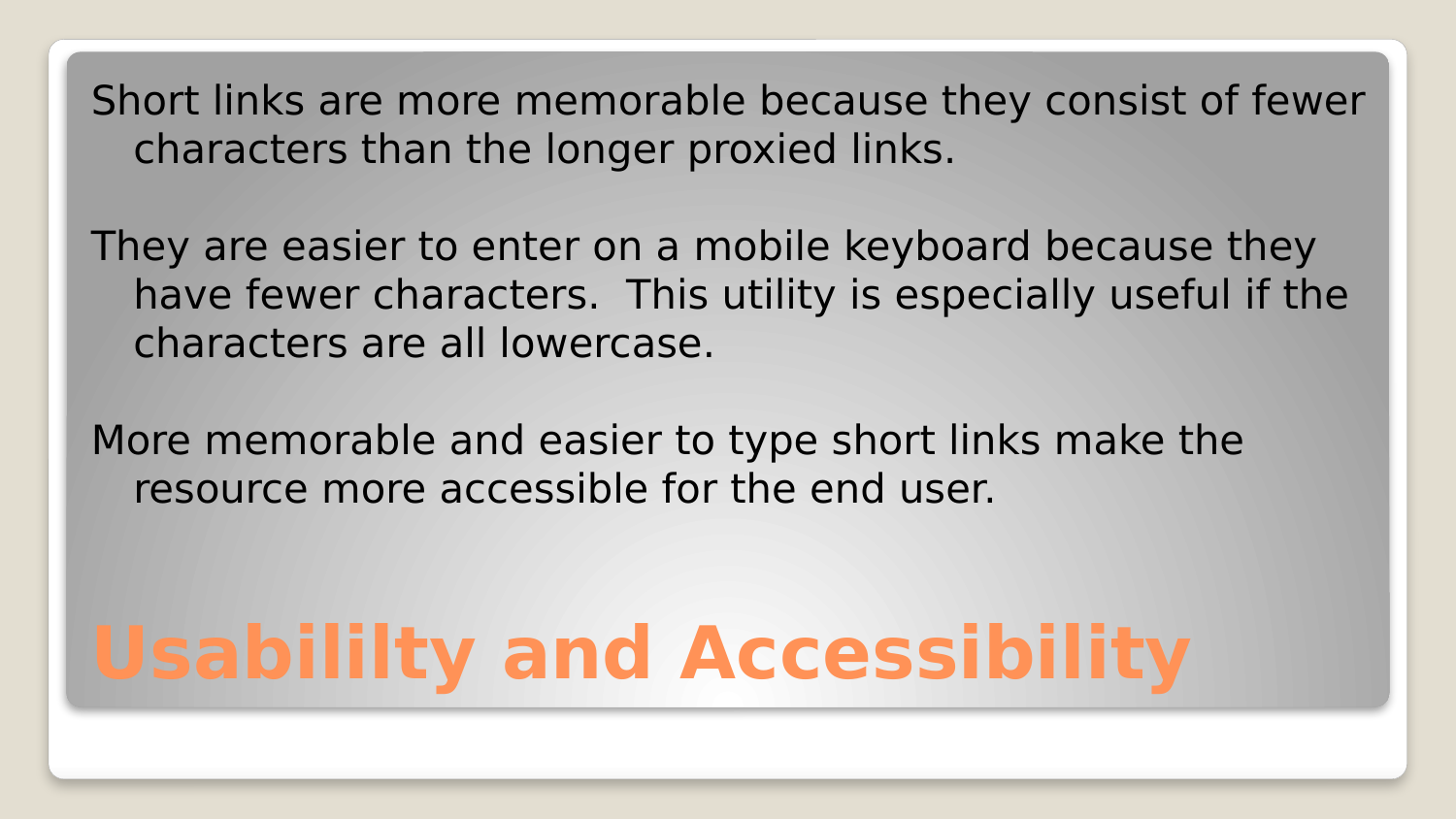

Short links are more memorable because they consist of fewer characters than the longer proxied links.

They are easier to enter on a mobile keyboard because they have fewer characters.  This utility is especially useful if the characters are all lowercase.

More memorable and easier to type short links make the resource more accessible for the end user.
# Usabililty and Accessibility